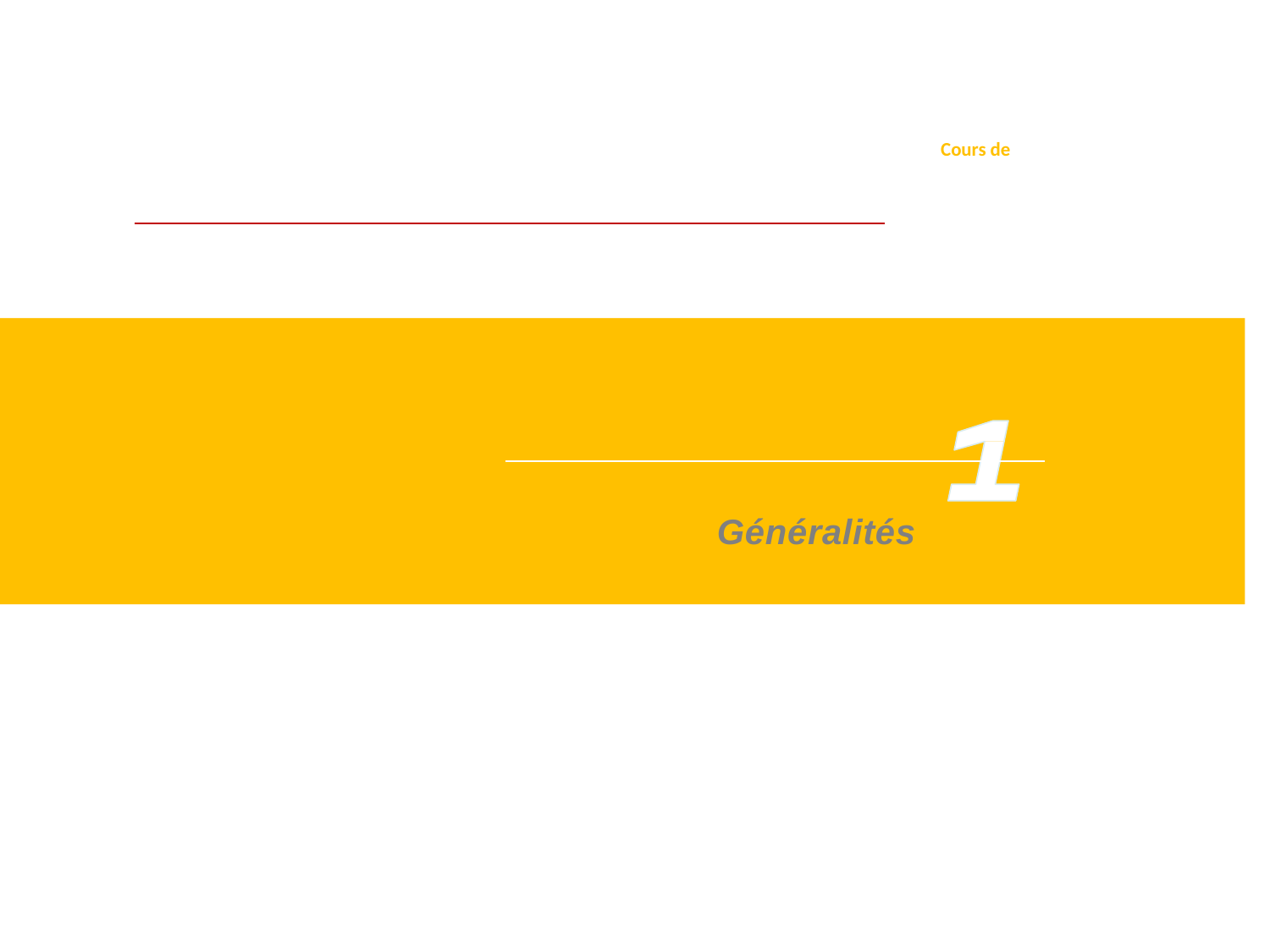

Cours de Technique de culture cellulaire

Généralités